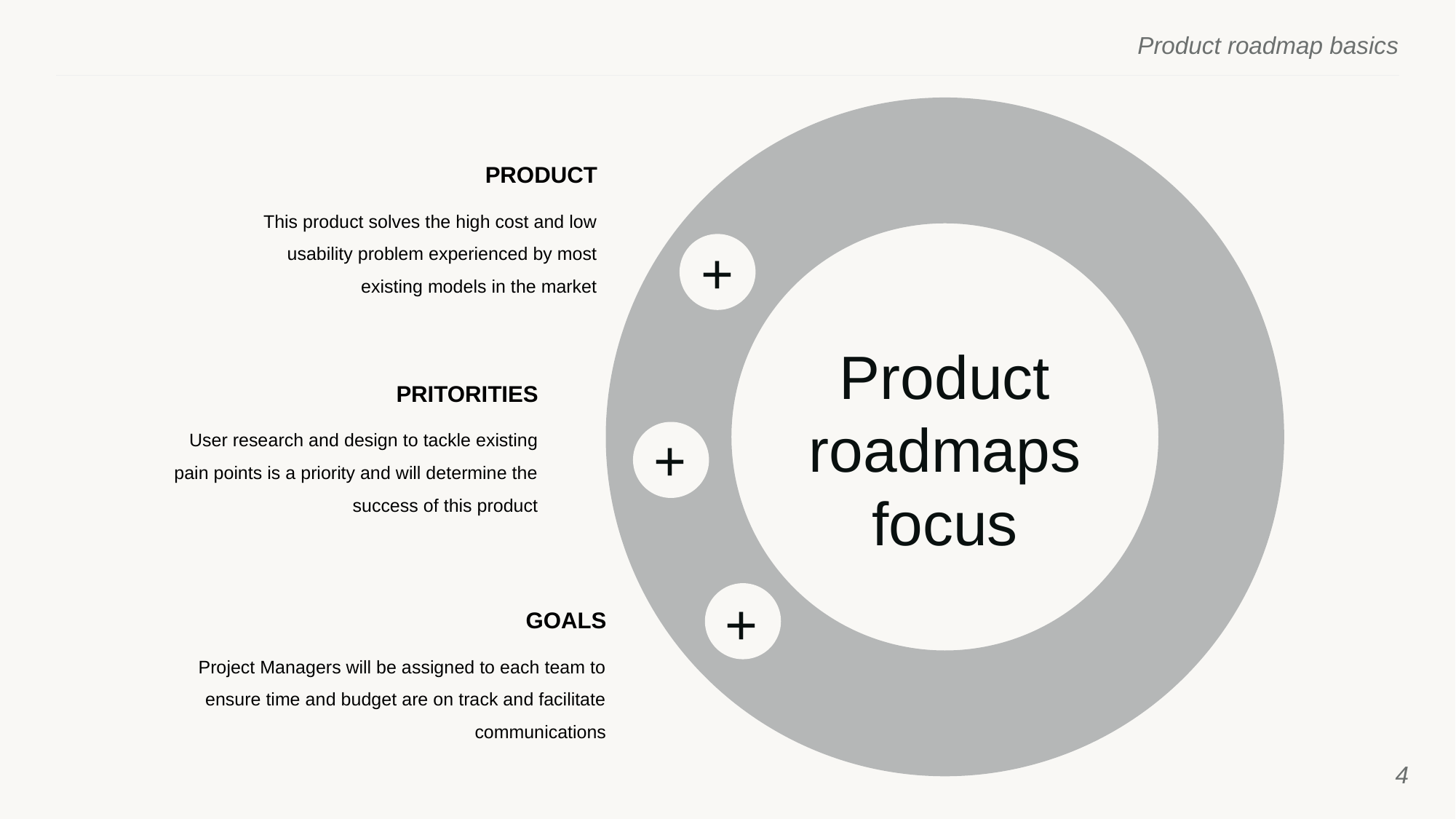

PRODUCT
This product solves the high cost and low usability problem experienced by most existing models in the market

+
# Product roadmaps focus
PRITORITIES
User research and design to tackle existing pain points is a priority and will determine the success of this product

+

+
GOALS
Project Managers will be assigned to each team to ensure time and budget are on track and facilitate communications
4